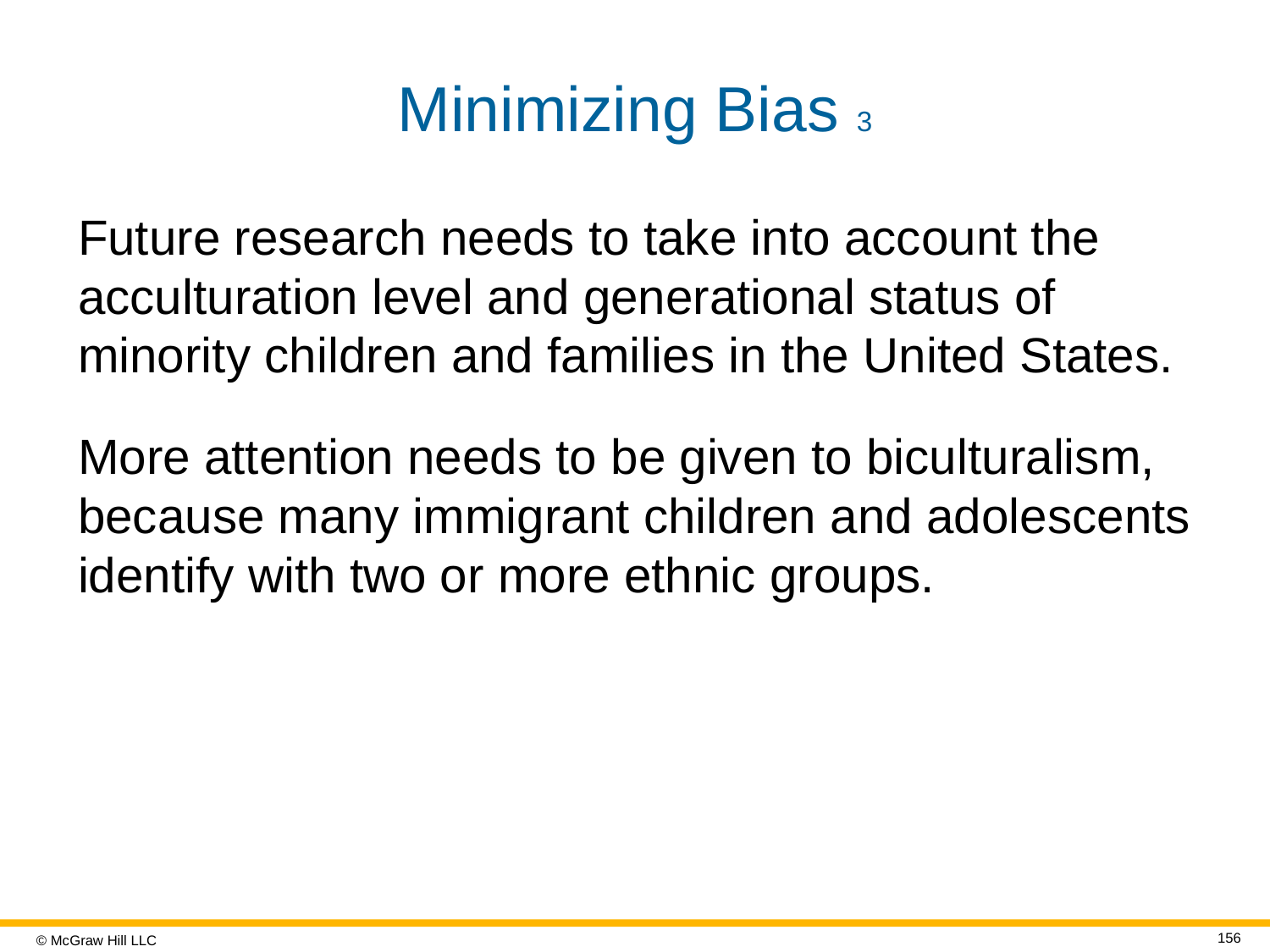

# Minimizing Bias 3
Future research needs to take into account the acculturation level and generational status of minority children and families in the United States.
More attention needs to be given to biculturalism, because many immigrant children and adolescents identify with two or more ethnic groups.
156